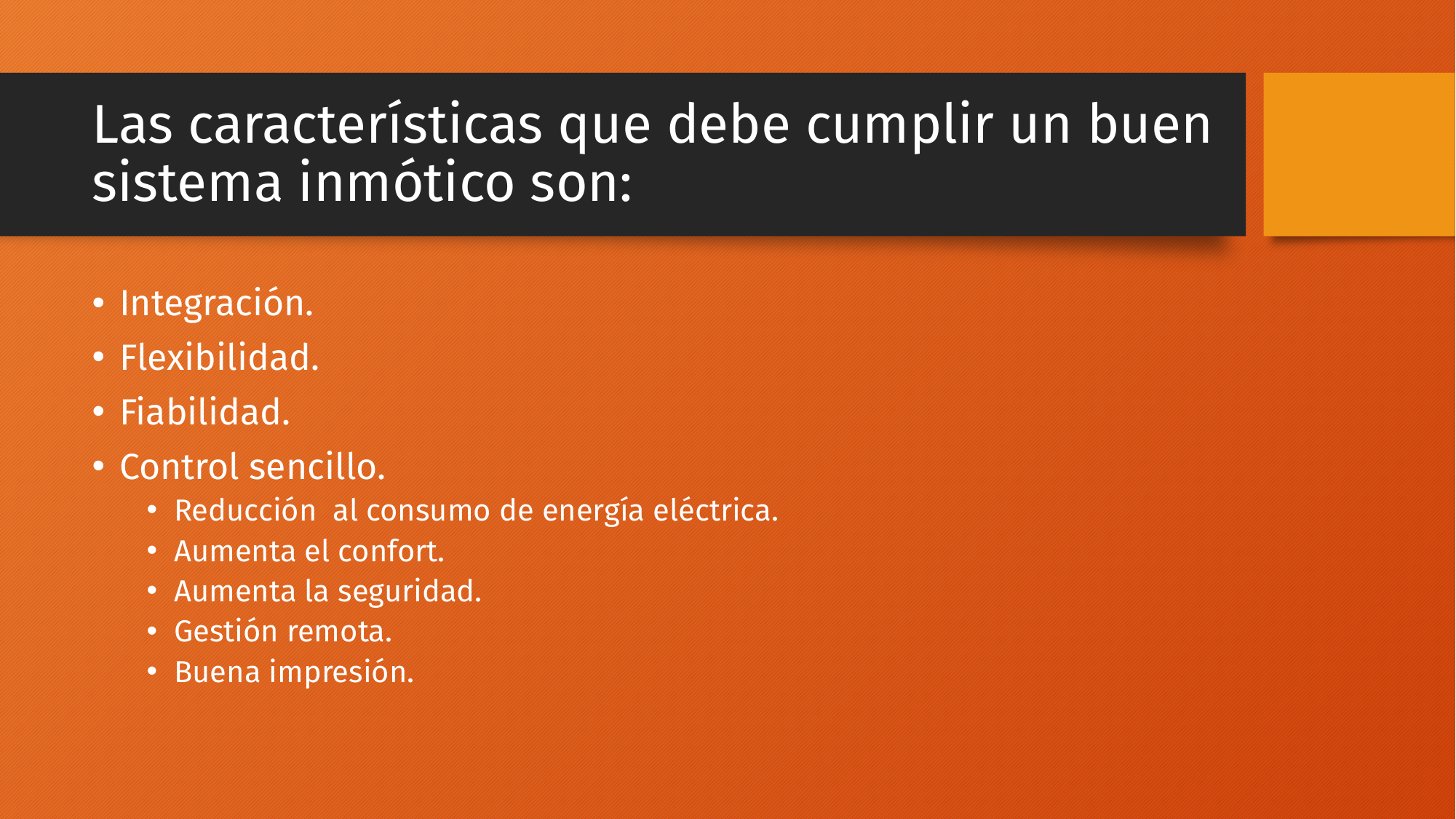

# Las características que debe cumplir un buen sistema inmótico son:
Integración.
Flexibilidad.
Fiabilidad.
Control sencillo.
Reducción  al consumo de energía eléctrica.
Aumenta el confort.
Aumenta la seguridad.
Gestión remota.
Buena impresión.